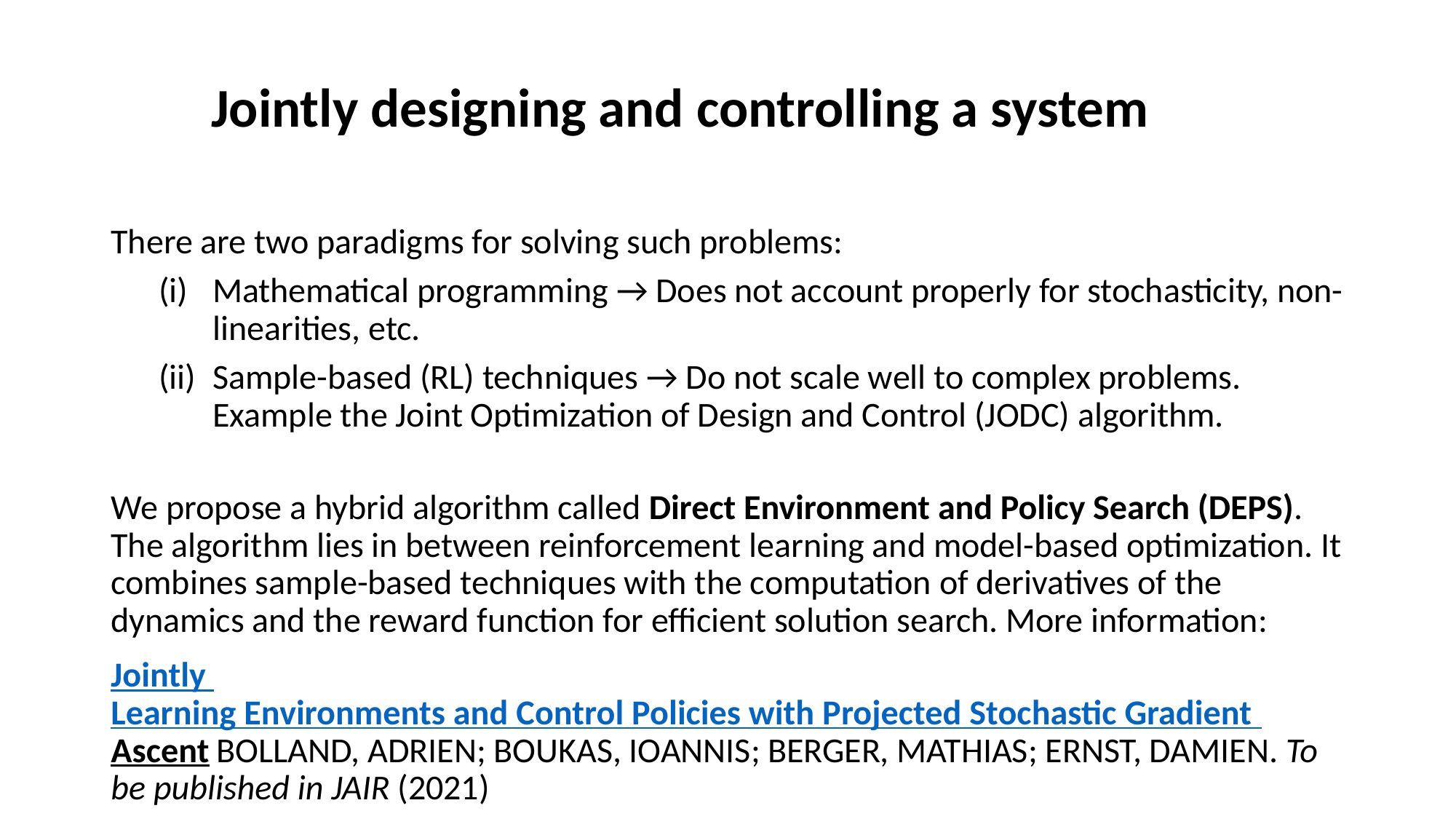

# Jointly designing and controlling a system
There are two paradigms for solving such problems:
Mathematical programming → Does not account properly for stochasticity, non-linearities, etc.
Sample-based (RL) techniques → Do not scale well to complex problems. Example the Joint Optimization of Design and Control (JODC) algorithm.
We propose a hybrid algorithm called Direct Environment and Policy Search (DEPS). The algorithm lies in between reinforcement learning and model-based optimization. It combines sample-based techniques with the computation of derivatives of the dynamics and the reward function for efficient solution search. More information:
Jointly Learning Environments and Control Policies with Projected Stochastic Gradient Ascent Bolland, Adrien; Boukas, Ioannis; Berger, Mathias; Ernst, Damien. To be published in JAIR (2021)